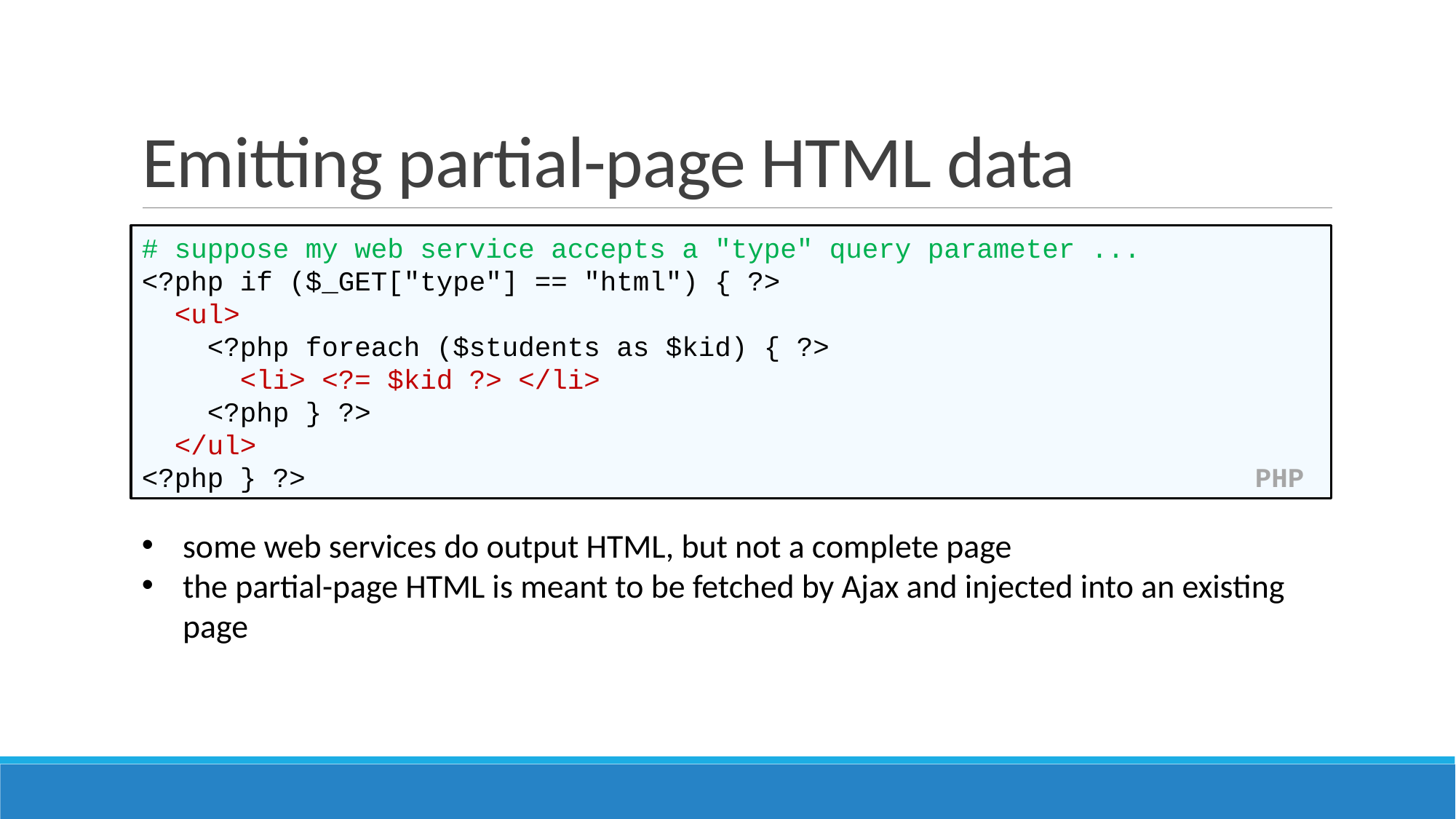

# Emitting partial-page HTML data
# suppose my web service accepts a "type" query parameter ...
<?php if ($_GET["type"] == "html") { ?>
  <ul>
    <?php foreach ($students as $kid) { ?>
      <li> <?= $kid ?> </li>
    <?php } ?>
  </ul>
<?php } ?>                                                          PHP
some web services do output HTML, but not a complete page
the partial-page HTML is meant to be fetched by Ajax and injected into an existing page